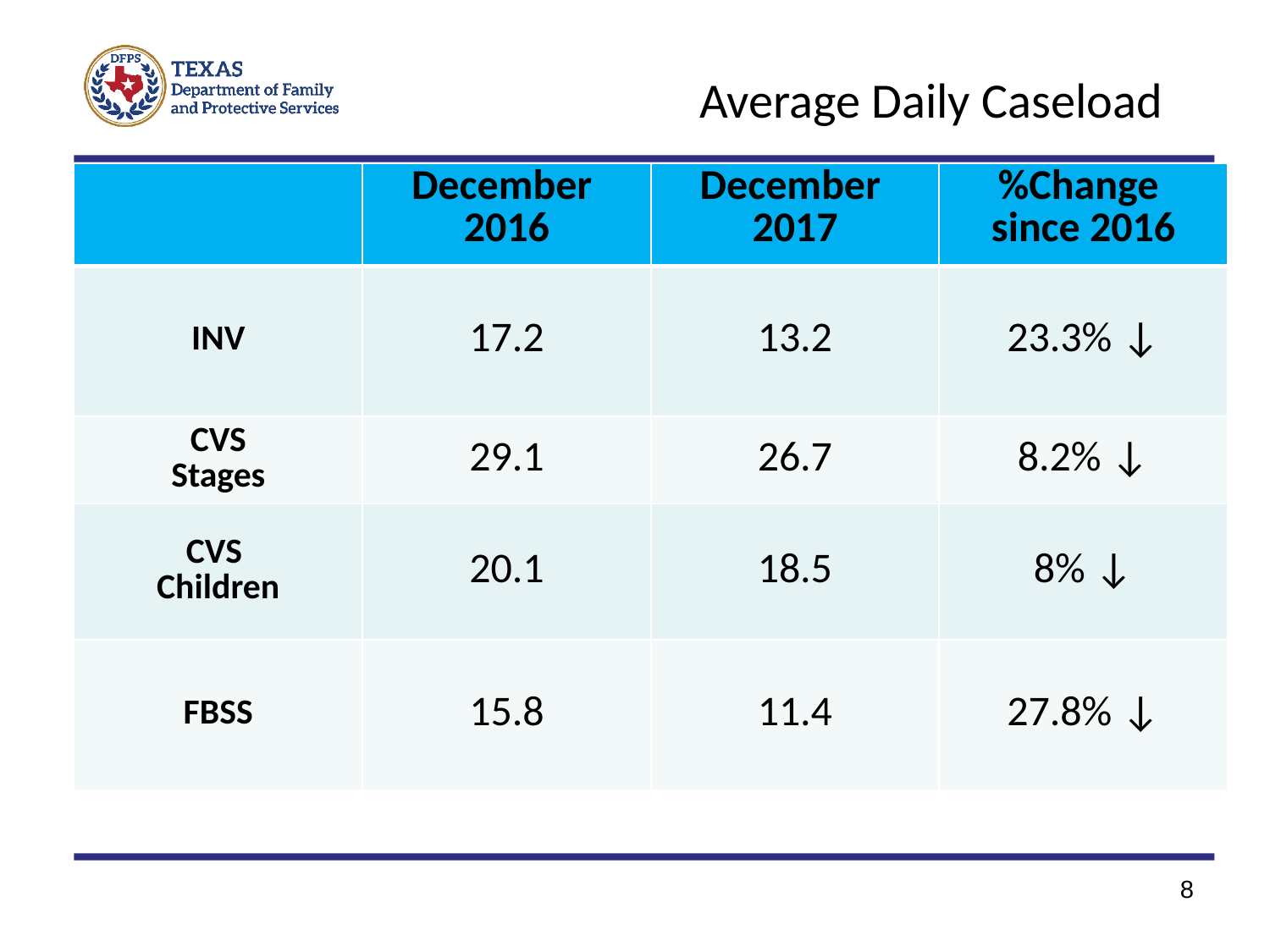

# Average Daily Caseload
|  | December 2016 | December 2017 | %Change since 2016 |
| --- | --- | --- | --- |
| INV | 17.2 | 13.2 | 23.3% ↓ |
| CVS Stages | 29.1 | 26.7 | 8.2% ↓ |
| CVS Children | 20.1 | 18.5 | 8% ↓ |
| FBSS | 15.8 | 11.4 | 27.8% ↓ |
8